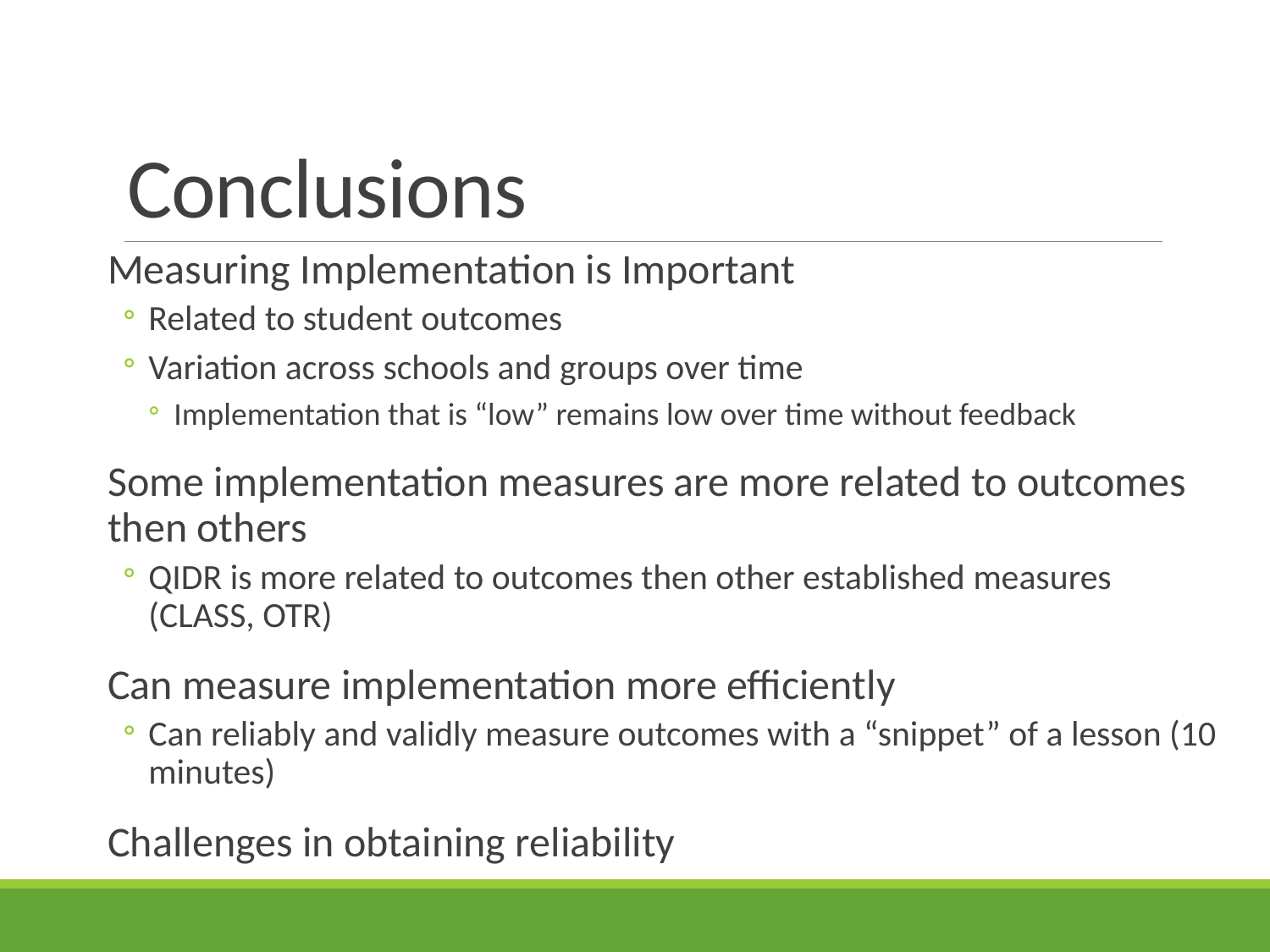

# Conclusions
Measuring Implementation is Important
Related to student outcomes
Variation across schools and groups over time
Implementation that is “low” remains low over time without feedback
Some implementation measures are more related to outcomes then others
QIDR is more related to outcomes then other established measures (CLASS, OTR)
Can measure implementation more efficiently
Can reliably and validly measure outcomes with a “snippet” of a lesson (10 minutes)
Challenges in obtaining reliability